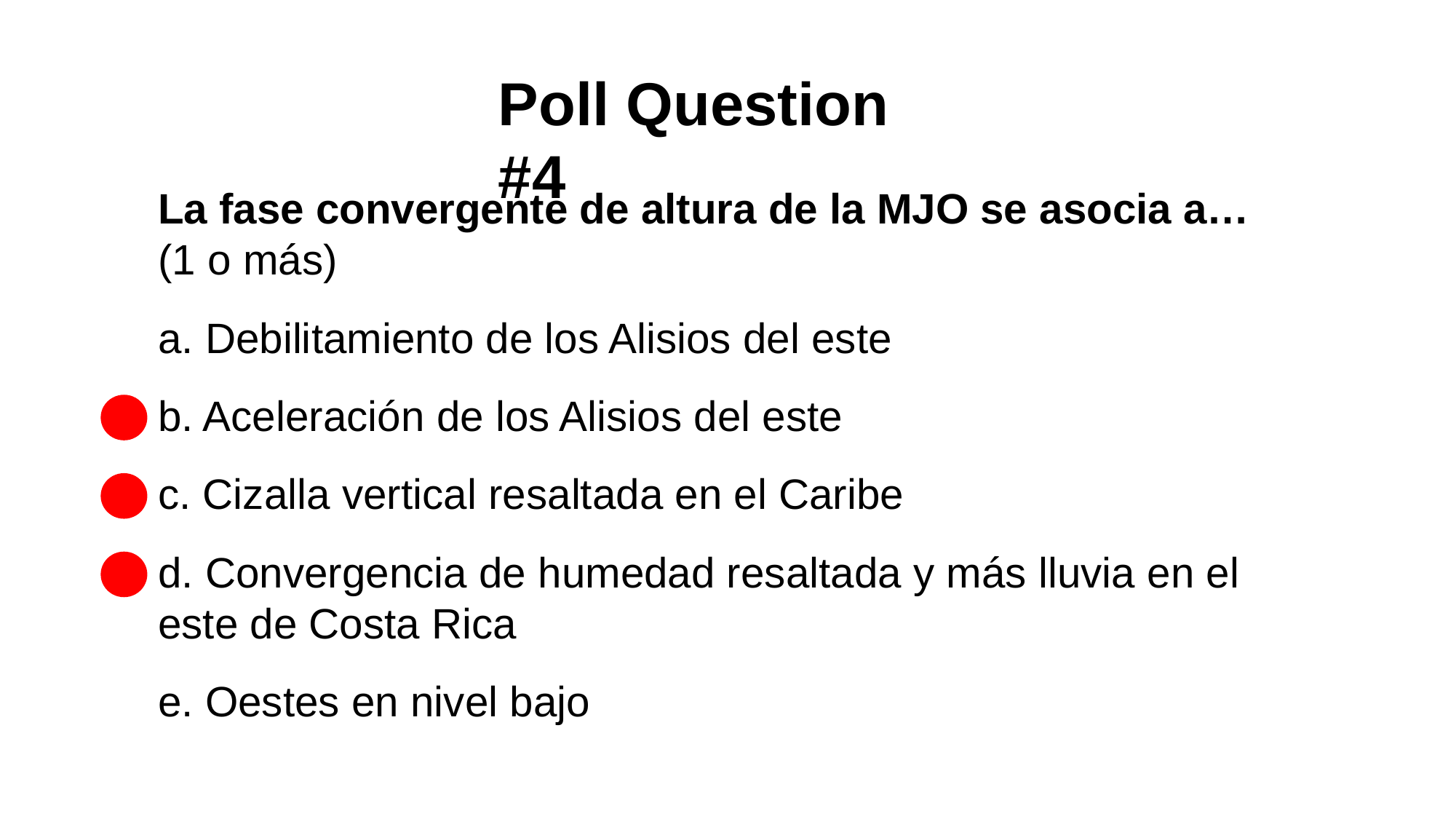

Poll Question #4
La fase convergente de altura de la MJO se asocia a… (1 o más)
a. Debilitamiento de los Alisios del este
b. Aceleración de los Alisios del este
c. Cizalla vertical resaltada en el Caribe
d. Convergencia de humedad resaltada y más lluvia en el este de Costa Rica
e. Oestes en nivel bajo